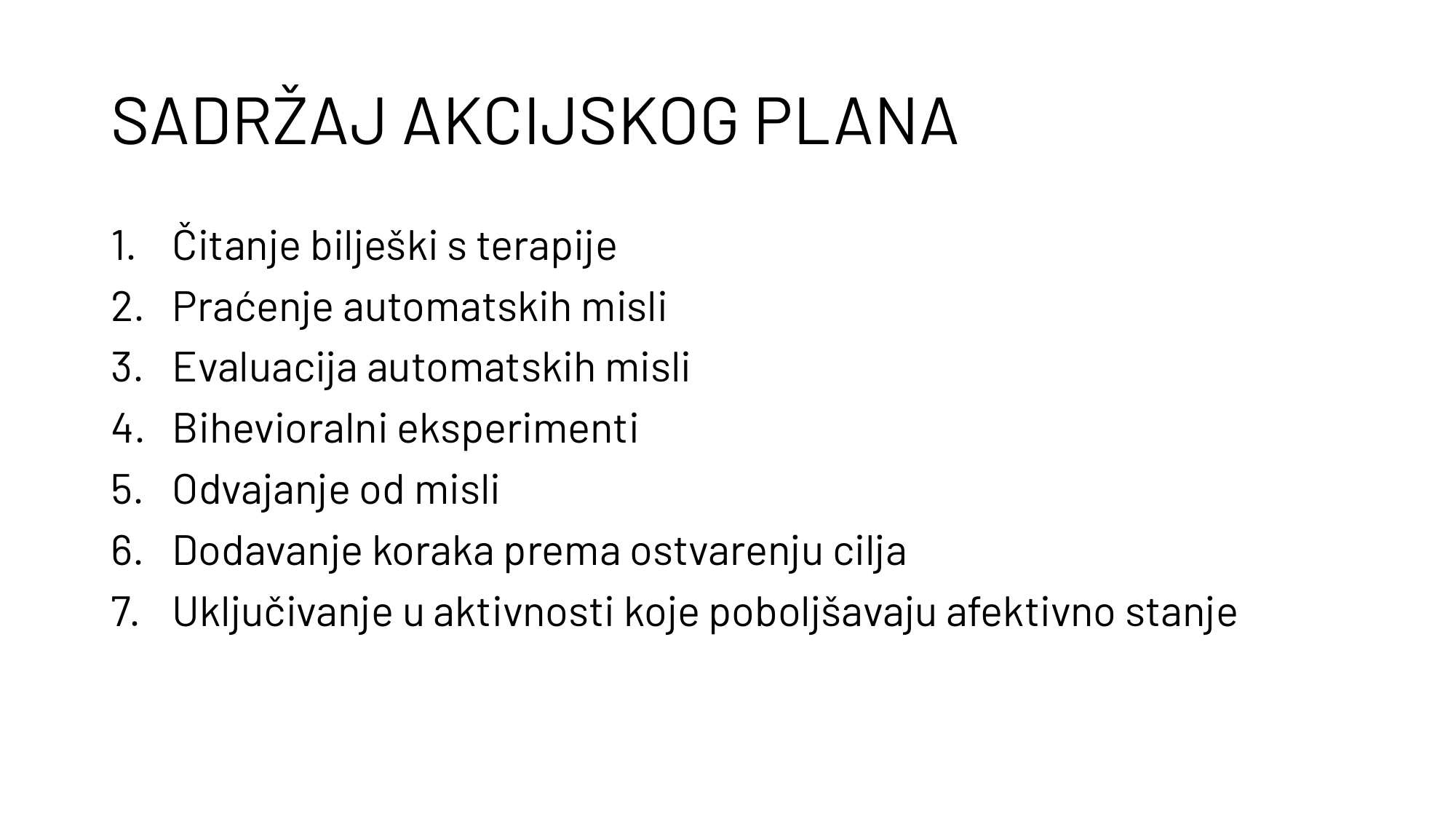

# SADRŽAJ AKCIJSKOG PLANA
Čitanje bilješki s terapije
Praćenje automatskih misli
Evaluacija automatskih misli
Bihevioralni eksperimenti
Odvajanje od misli
Dodavanje koraka prema ostvarenju cilja
Uključivanje u aktivnosti koje poboljšavaju afektivno stanje